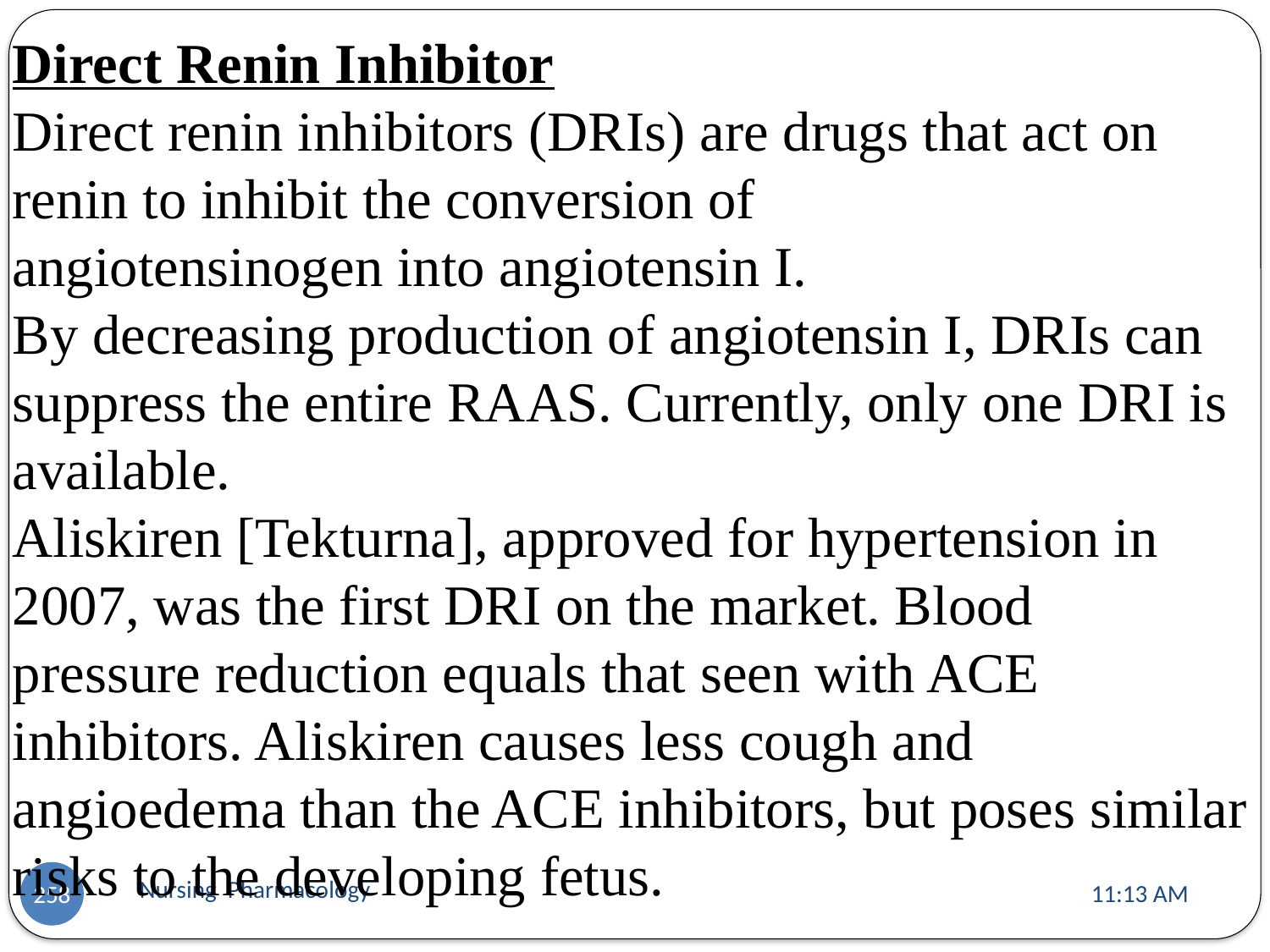

Direct Renin Inhibitor
Direct renin inhibitors (DRIs) are drugs that act on renin to inhibit the conversion of
angiotensinogen into angiotensin I.
By decreasing production of angiotensin I, DRIs can suppress the entire RAAS. Currently, only one DRI is available.
Aliskiren [Tekturna], approved for hypertension in 2007, was the first DRI on the market. Blood
pressure reduction equals that seen with ACE inhibitors. Aliskiren causes less cough and
angioedema than the ACE inhibitors, but poses similar risks to the developing fetus.
Nursing  Pharmacology
11:13 AM
258